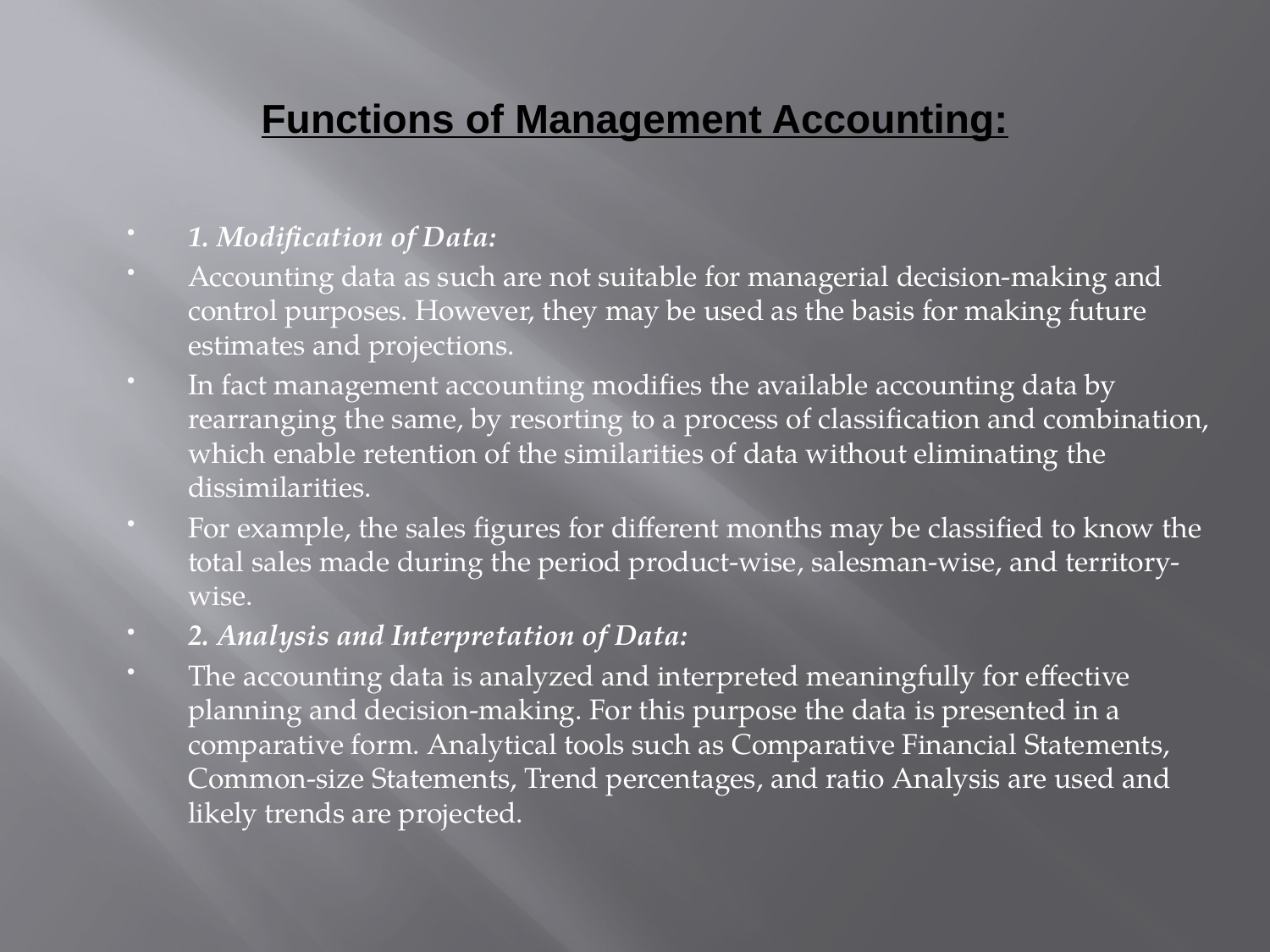

# Functions of Management Accounting:
1. Modification of Data:
Accounting data as such are not suitable for managerial decision-making and control purposes. However, they may be used as the basis for making future estimates and projections.
In fact management accounting modifies the available accounting data by rearranging the same, by resorting to a process of classification and combination, which enable retention of the similarities of data without eliminating the dissimilarities.
For example, the sales figures for different months may be classified to know the total sales made during the period product-wise, salesman-wise, and territory-wise.
2. Analysis and Interpretation of Data:
The accounting data is analyzed and interpreted meaningfully for effective planning and decision-making. For this purpose the data is presented in a comparative form. Analytical tools such as Comparative Financial Statements, Common-size Statements, Trend percentages, and ratio Analysis are used and likely trends are projected.